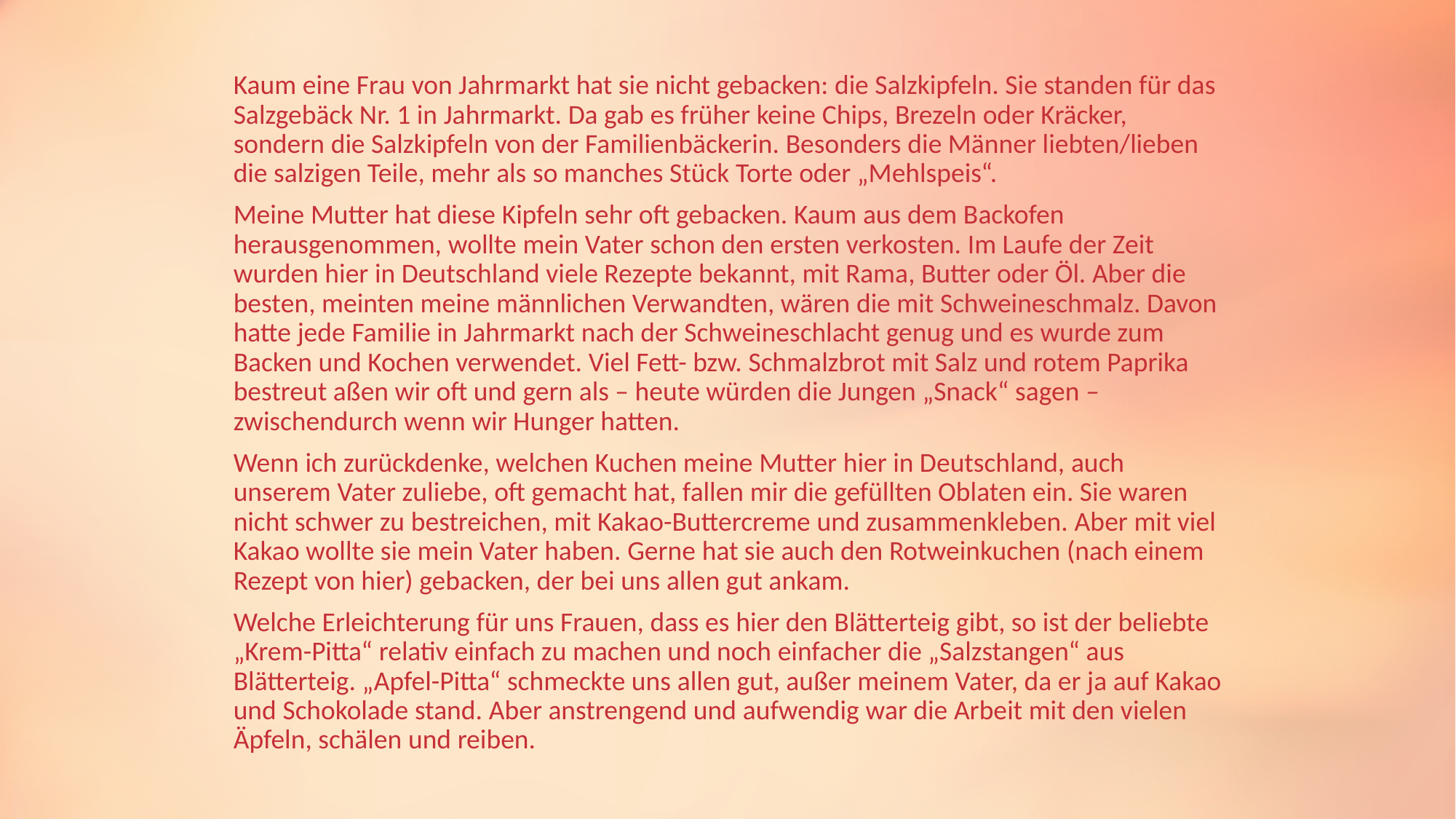

Kaum eine Frau von Jahrmarkt hat sie nicht gebacken: die Salzkipfeln. Sie standen für das Salzgebäck Nr. 1 in Jahrmarkt. Da gab es früher keine Chips, Brezeln oder Kräcker, sondern die Salzkipfeln von der Familienbäckerin. Besonders die Männer liebten/lieben die salzigen Teile, mehr als so manches Stück Torte oder „Mehlspeis“.
Meine Mutter hat diese Kipfeln sehr oft gebacken. Kaum aus dem Backofen herausgenommen, wollte mein Vater schon den ersten verkosten. Im Laufe der Zeit wurden hier in Deutschland viele Rezepte bekannt, mit Rama, Butter oder Öl. Aber die besten, meinten meine männlichen Verwandten, wären die mit Schweineschmalz. Davon hatte jede Familie in Jahrmarkt nach der Schweineschlacht genug und es wurde zum Backen und Kochen verwendet. Viel Fett- bzw. Schmalzbrot mit Salz und rotem Paprika bestreut aßen wir oft und gern als – heute würden die Jungen „Snack“ sagen – zwischendurch wenn wir Hunger hatten.
Wenn ich zurückdenke, welchen Kuchen meine Mutter hier in Deutschland, auch unserem Vater zuliebe, oft gemacht hat, fallen mir die gefüllten Oblaten ein. Sie waren nicht schwer zu bestreichen, mit Kakao-Buttercreme und zusammenkleben. Aber mit viel Kakao wollte sie mein Vater haben. Gerne hat sie auch den Rotweinkuchen (nach einem Rezept von hier) gebacken, der bei uns allen gut ankam.
Welche Erleichterung für uns Frauen, dass es hier den Blätterteig gibt, so ist der beliebte „Krem-Pitta“ relativ einfach zu machen und noch einfacher die „Salzstangen“ aus Blätterteig. „Apfel-Pitta“ schmeckte uns allen gut, außer meinem Vater, da er ja auf Kakao und Schokolade stand. Aber anstrengend und aufwendig war die Arbeit mit den vielen Äpfeln, schälen und reiben.